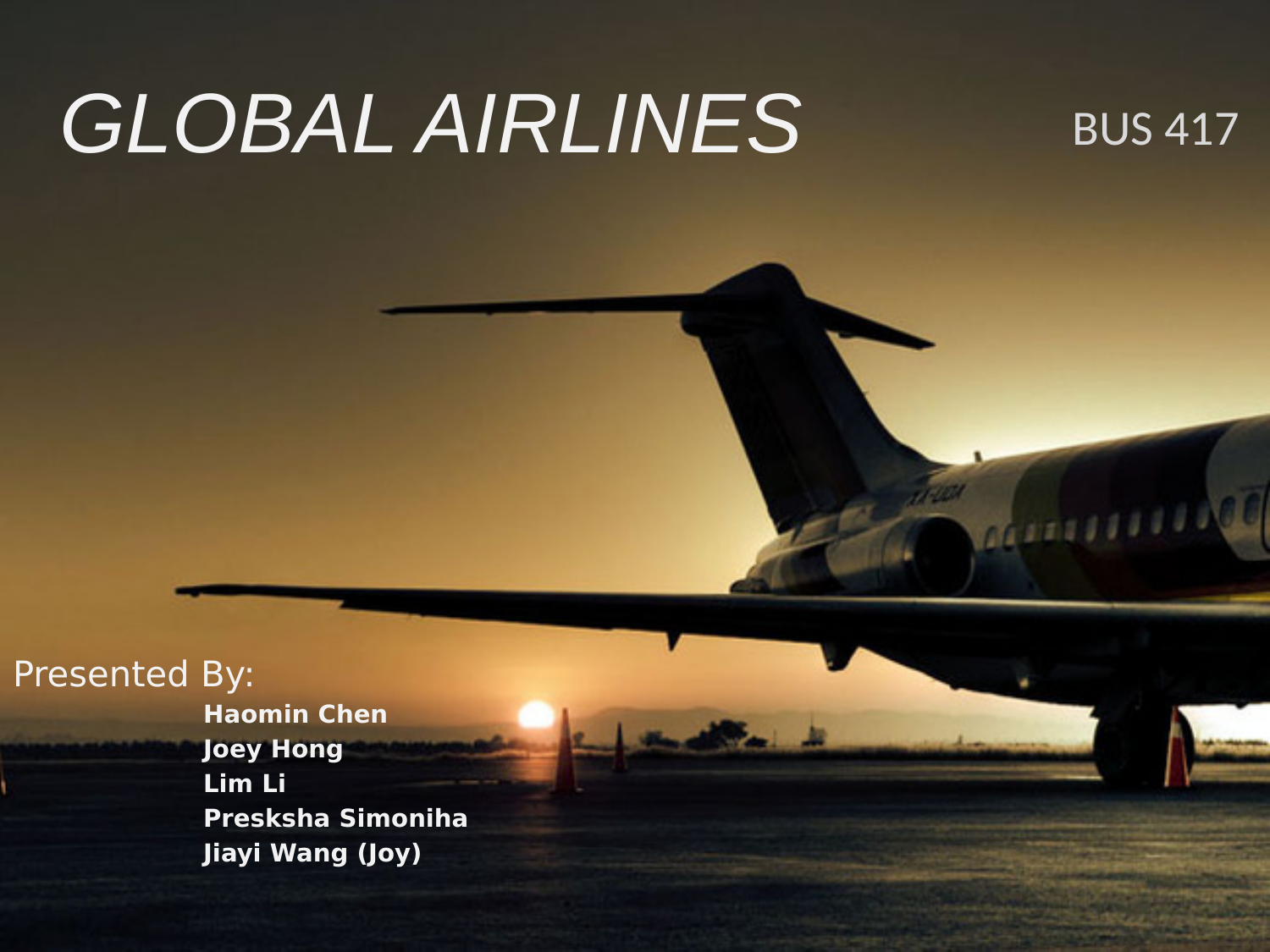

# GLOBAL AIRLINES
BUS 417
Presented By:
Haomin Chen
Joey Hong
Lim Li
Presksha Simoniha
Jiayi Wang (Joy)